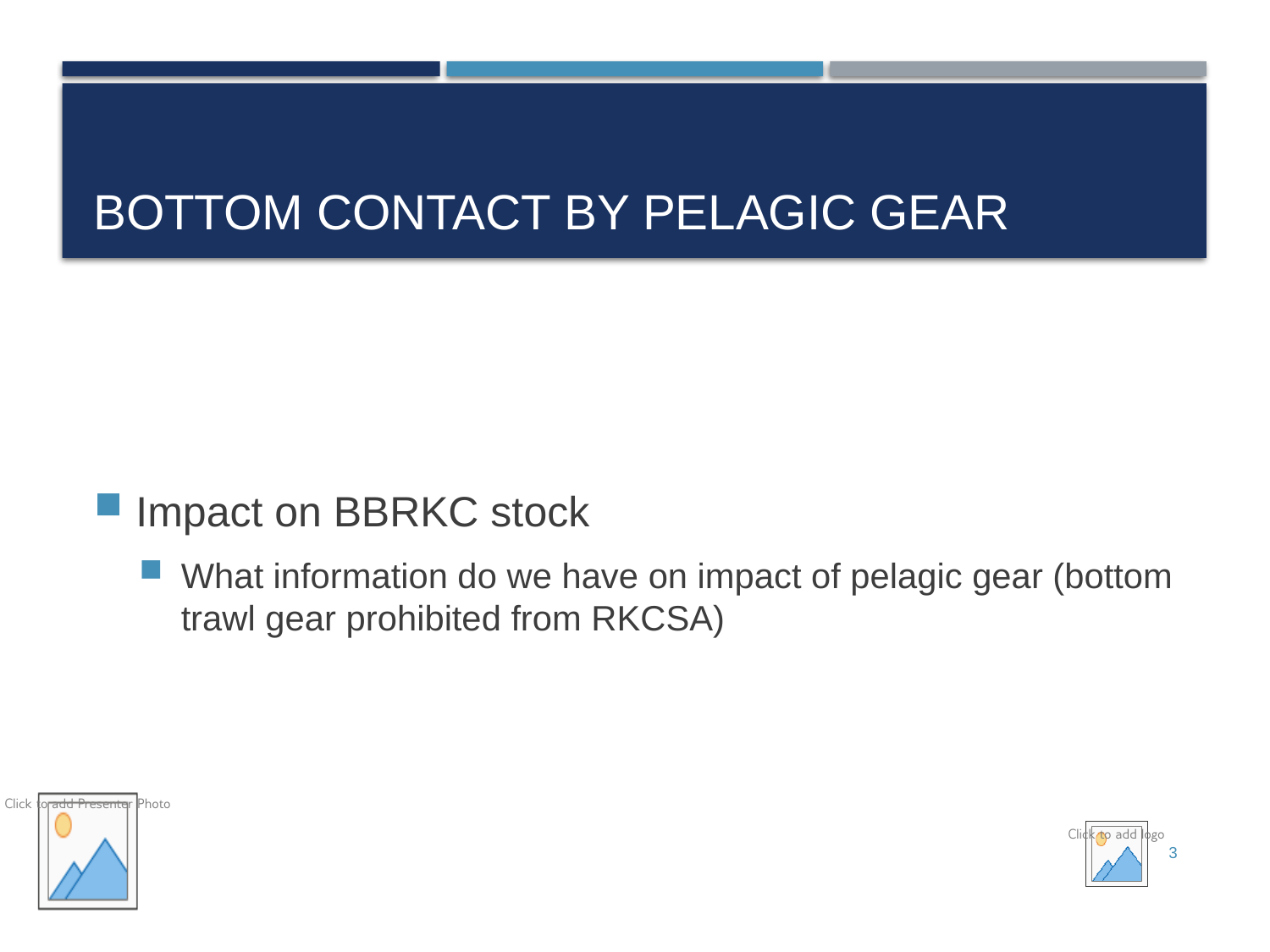

# Bottom contact by pelagic gear
Impact on BBRKC stock
What information do we have on impact of pelagic gear (bottom trawl gear prohibited from RKCSA)

3